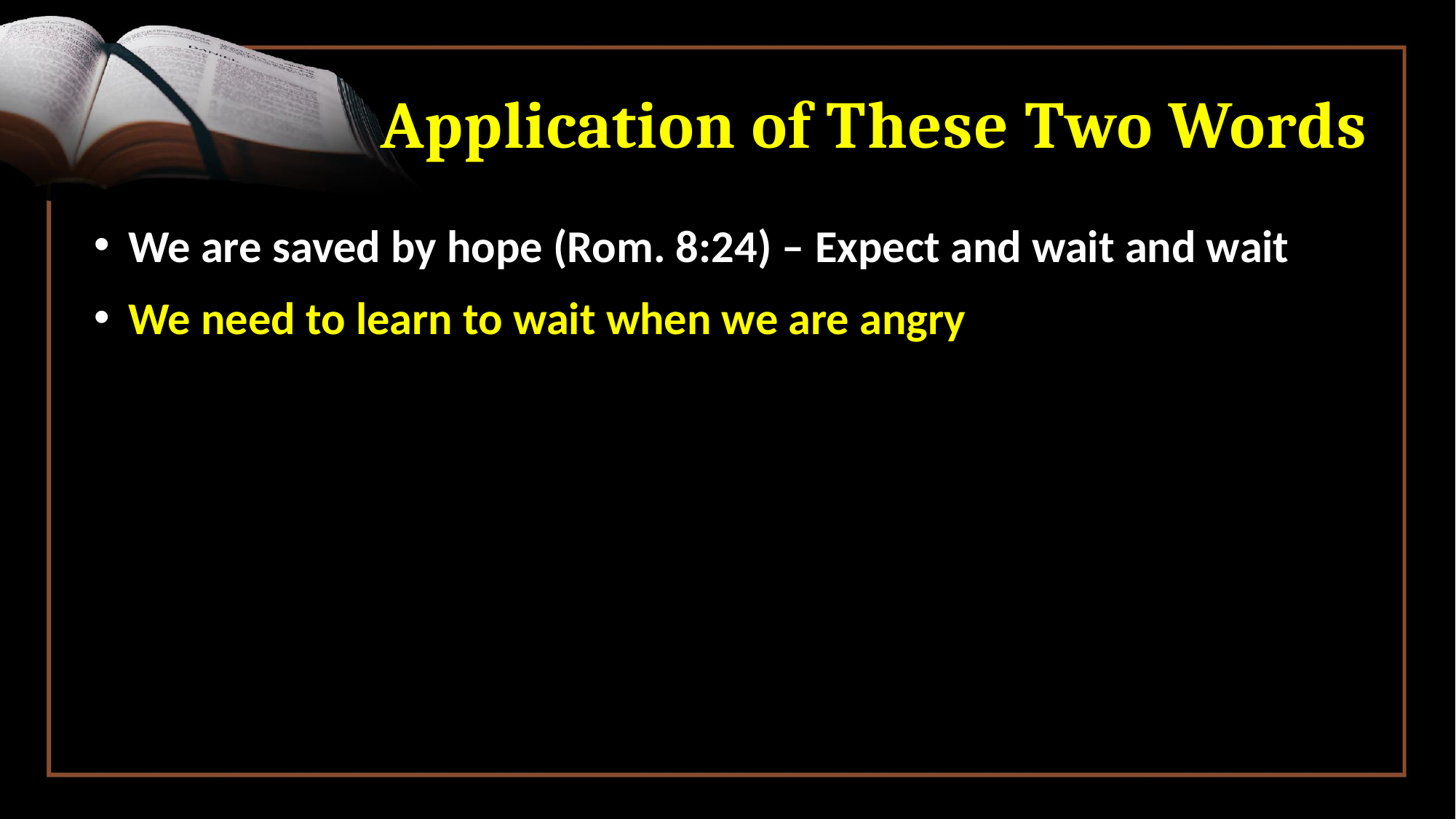

# Application of These Two Words
We are saved by hope (Rom. 8:24) – Expect and wait and wait
We need to learn to wait when we are angry